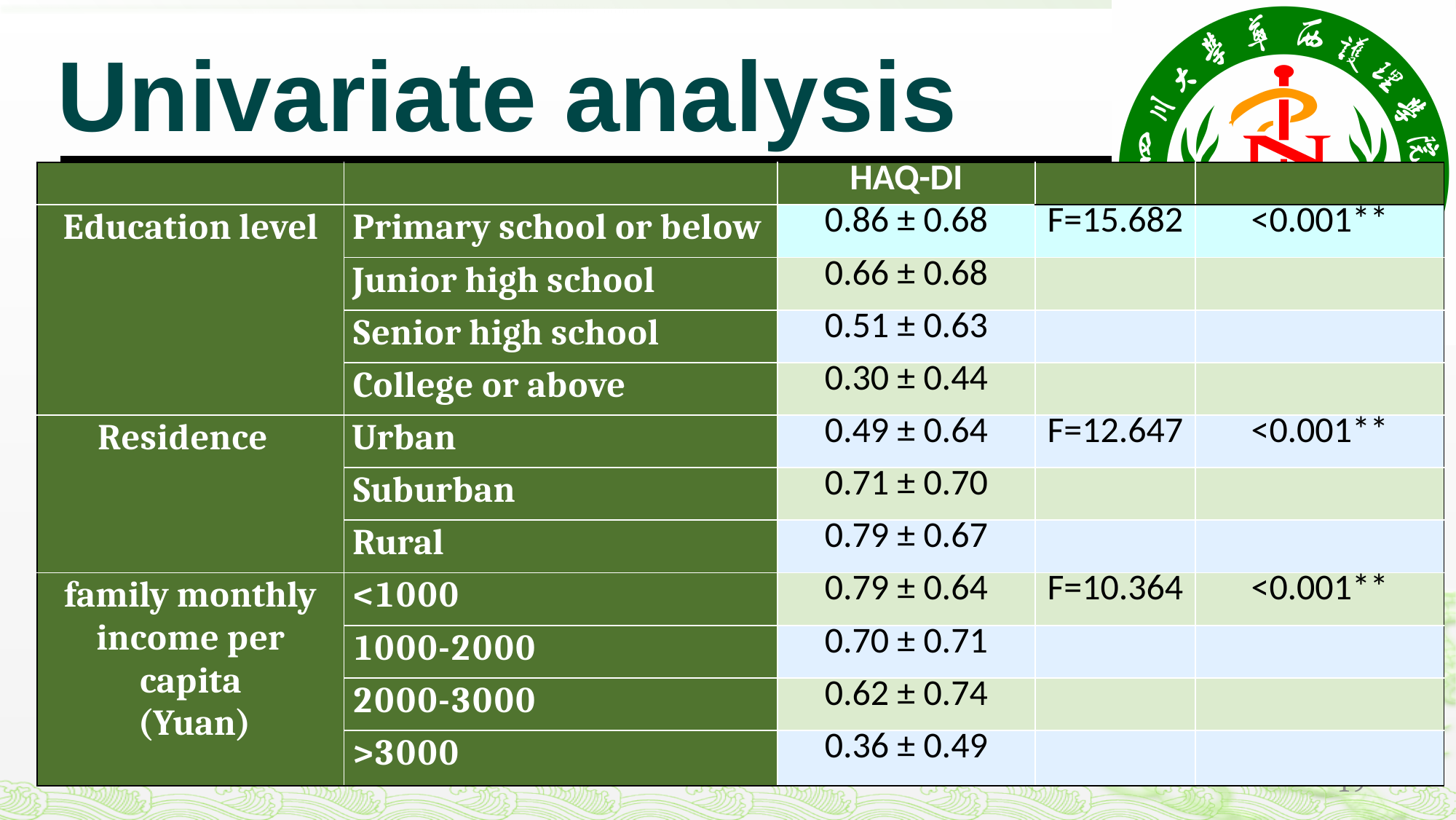

# Univariate analysis
|  |  | HAQ-DI |  |  |
| --- | --- | --- | --- | --- |
| Education level | Primary school or below | 0.86 ± 0.68 | F=15.682 | <0.001\*\* |
|  | Junior high school | 0.66 ± 0.68 |  |  |
|  | Senior high school | 0.51 ± 0.63 |  |  |
|  | College or above | 0.30 ± 0.44 |  |  |
| Residence | Urban | 0.49 ± 0.64 | F=12.647 | <0.001\*\* |
|  | Suburban | 0.71 ± 0.70 |  |  |
|  | Rural | 0.79 ± 0.67 |  |  |
| family monthly income per capita (Yuan) | <1000 | 0.79 ± 0.64 | F=10.364 | <0.001\*\* |
|  | 1000-2000 | 0.70 ± 0.71 |  |  |
|  | 2000-3000 | 0.62 ± 0.74 |  |  |
|  | >3000 | 0.36 ± 0.49 |  |  |
19